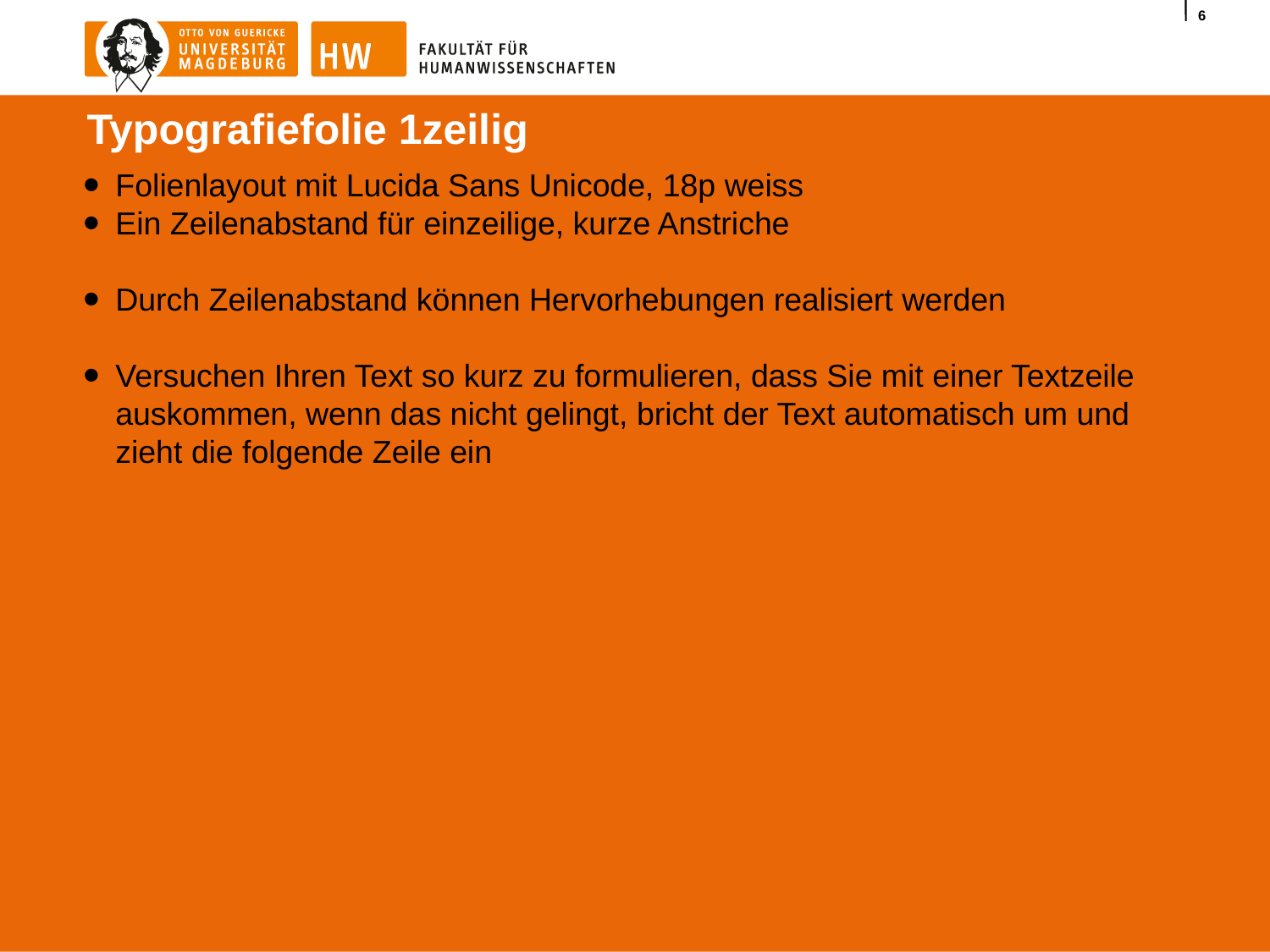

# Typografiefolie 1zeilig
Folienlayout mit Lucida Sans Unicode, 18p weiss
Ein Zeilenabstand für einzeilige, kurze Anstriche

Durch Zeilenabstand können Hervorhebungen realisiert werden

Versuchen Ihren Text so kurz zu formulieren, dass Sie mit einer Textzeile auskommen, wenn das nicht gelingt, bricht der Text automatisch um und zieht die folgende Zeile ein